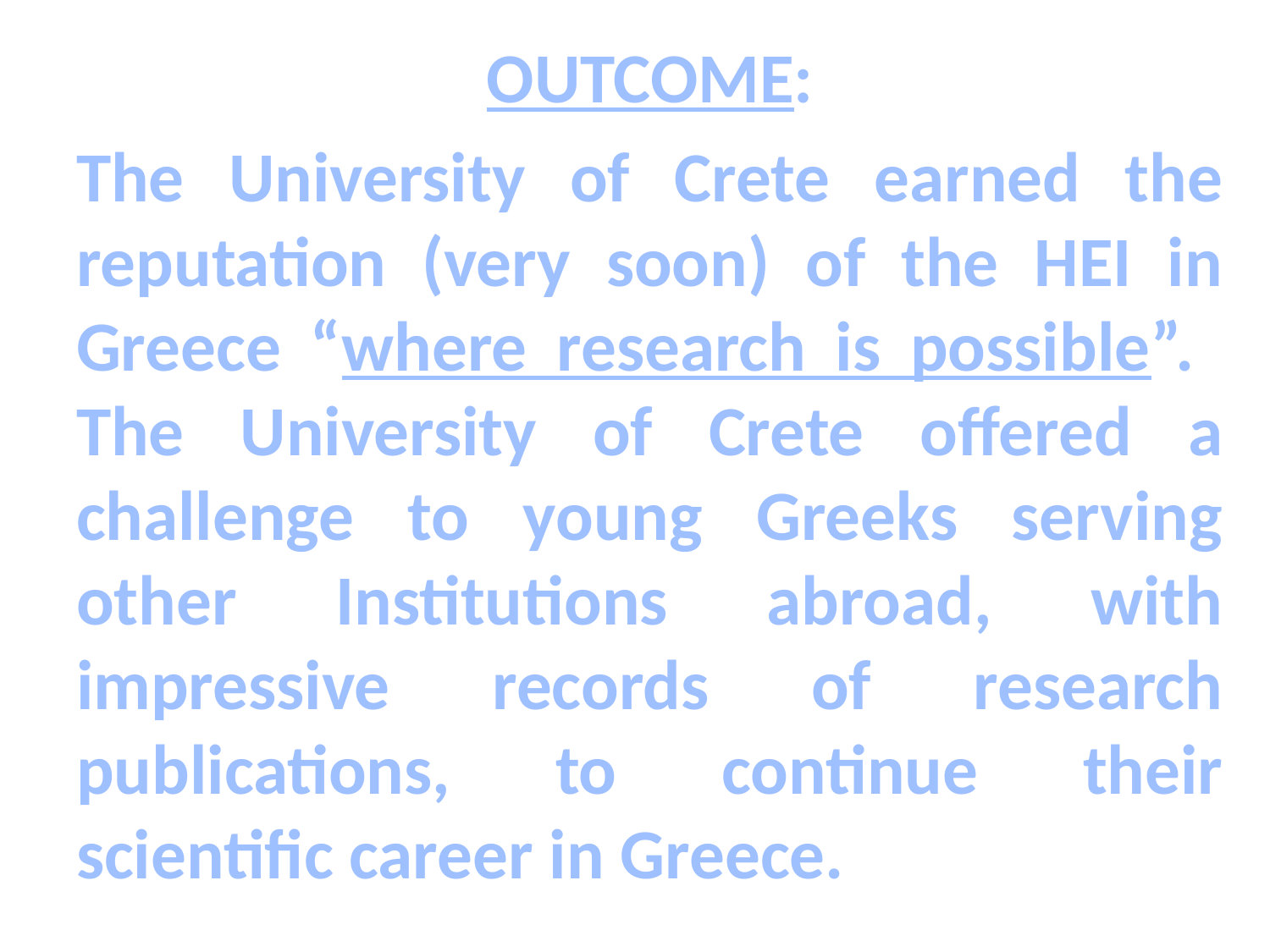

# OUTCOME:
The University of Crete earned the reputation (very soon) of the HEI in Greece “where research is possible”.  The University of Crete offered a challenge to young Greeks serving other Institutions abroad, with impressive records of research publications, to continue their scientific career in Greece.